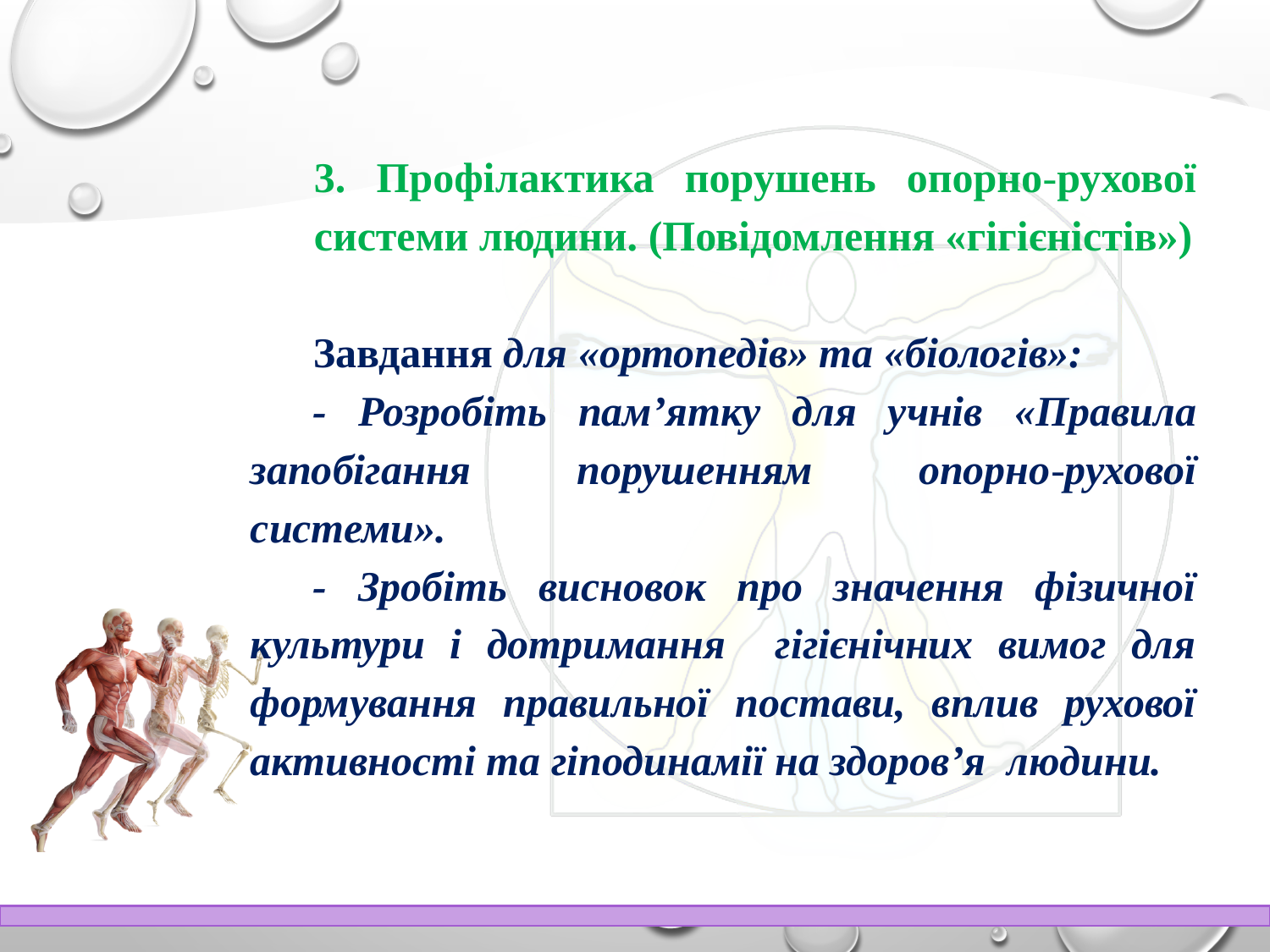

3. Профілактика порушень опорно-рухової системи людини. (Повідомлення «гігієністів»)

Завдання для «ортопедів» та «біологів»:
- Розробіть пам’ятку для учнів «Правила запобігання порушенням опорно-рухової системи».
- Зробіть висновок про значення фізичної культури і дотримання  гігієнічних вимог для формування правильної постави, вплив рухової активності та гіподинамії на здоров’я  людини.